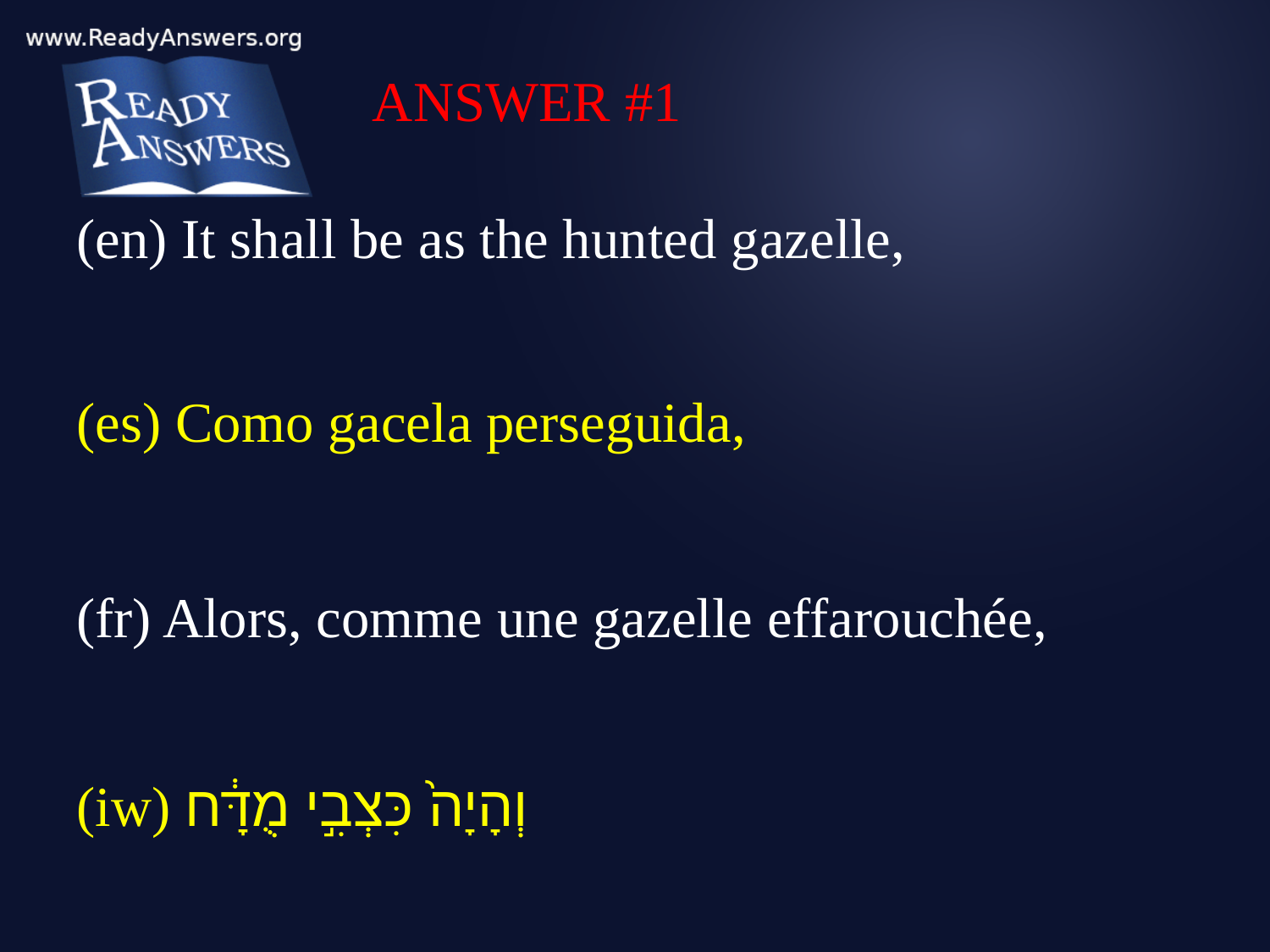

ANSWER #1
(en) It shall be as the hunted gazelle,
(es) Como gacela perseguida,
(fr) Alors, comme une gazelle effarouchée,
(iw) וְהָיָה֙ כִּצְבִ֣י מֻדָּ֔ח